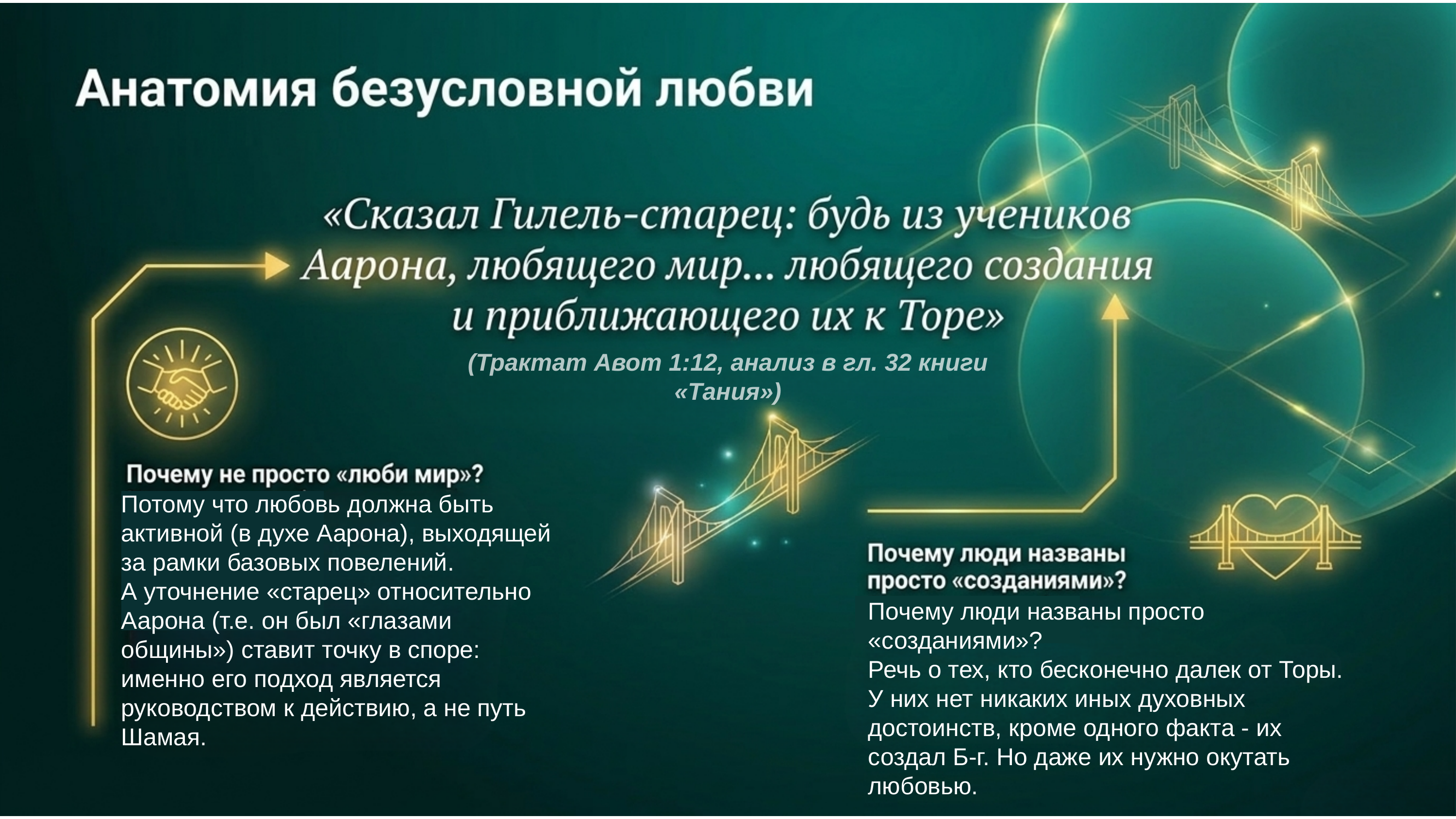

(Трактат Авот 1:12, анализ в гл. 32 книги «Тания»)

Потому что любовь должна быть активной (в духе Аарона), выходящей за рамки базовых повелений.
А уточнение «старец» относительно Аарона (т.е. он был «глазами общины») ставит точку в споре: именно его подход является руководством к действию, а не путь Шамая.

Почему люди названы просто «созданиями»?
Речь о тех, кто бесконечно далек от Торы. У них нет никаких иных духовных достоинств, кроме одного факта - их создал Б-г. Но даже их нужно окутать любовью.